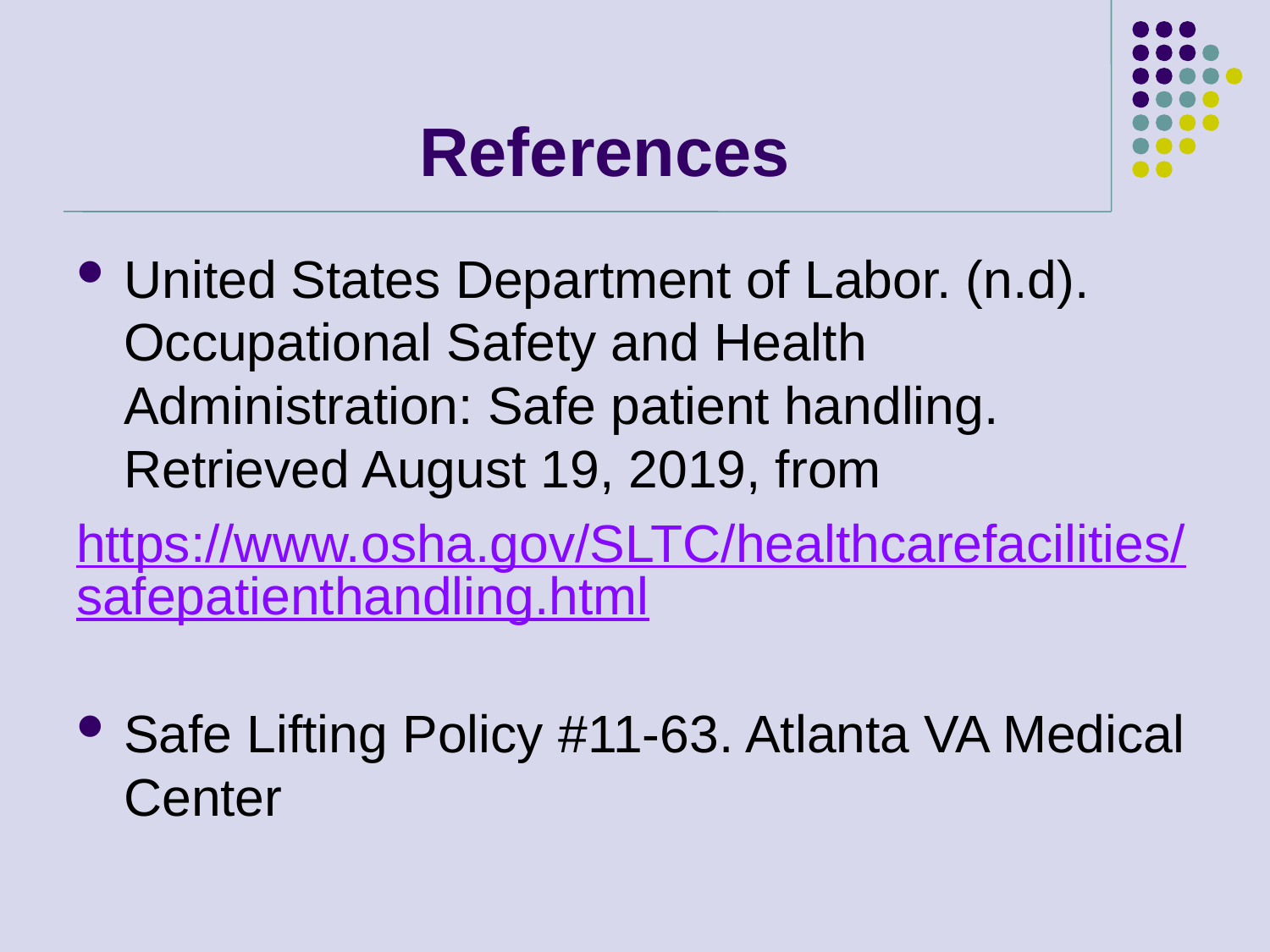

# References
United States Department of Labor. (n.d). Occupational Safety and Health Administration: Safe patient handling. Retrieved August 19, 2019, from
https://www.osha.gov/SLTC/healthcarefacilities/safepatienthandling.html
Safe Lifting Policy #11-63. Atlanta VA Medical Center